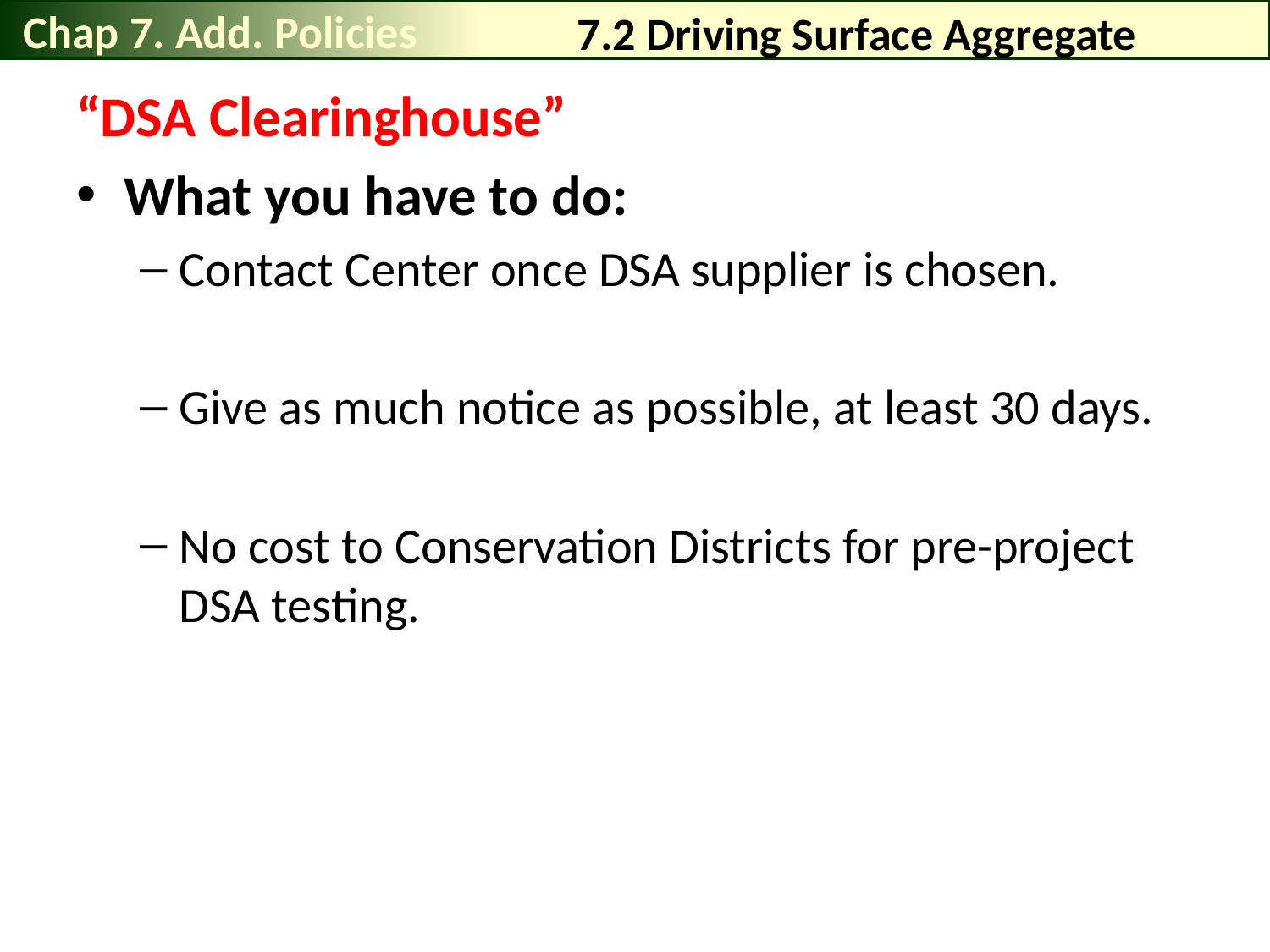

Chap 7. Add. Policies
# 7.2 Driving Surface Aggregate
“DSA Clearinghouse”
What you have to do:
Contact Center once DSA supplier is chosen.

Give as much notice as possible, at least 30 days.

No cost to Conservation Districts for pre-project DSA testing.